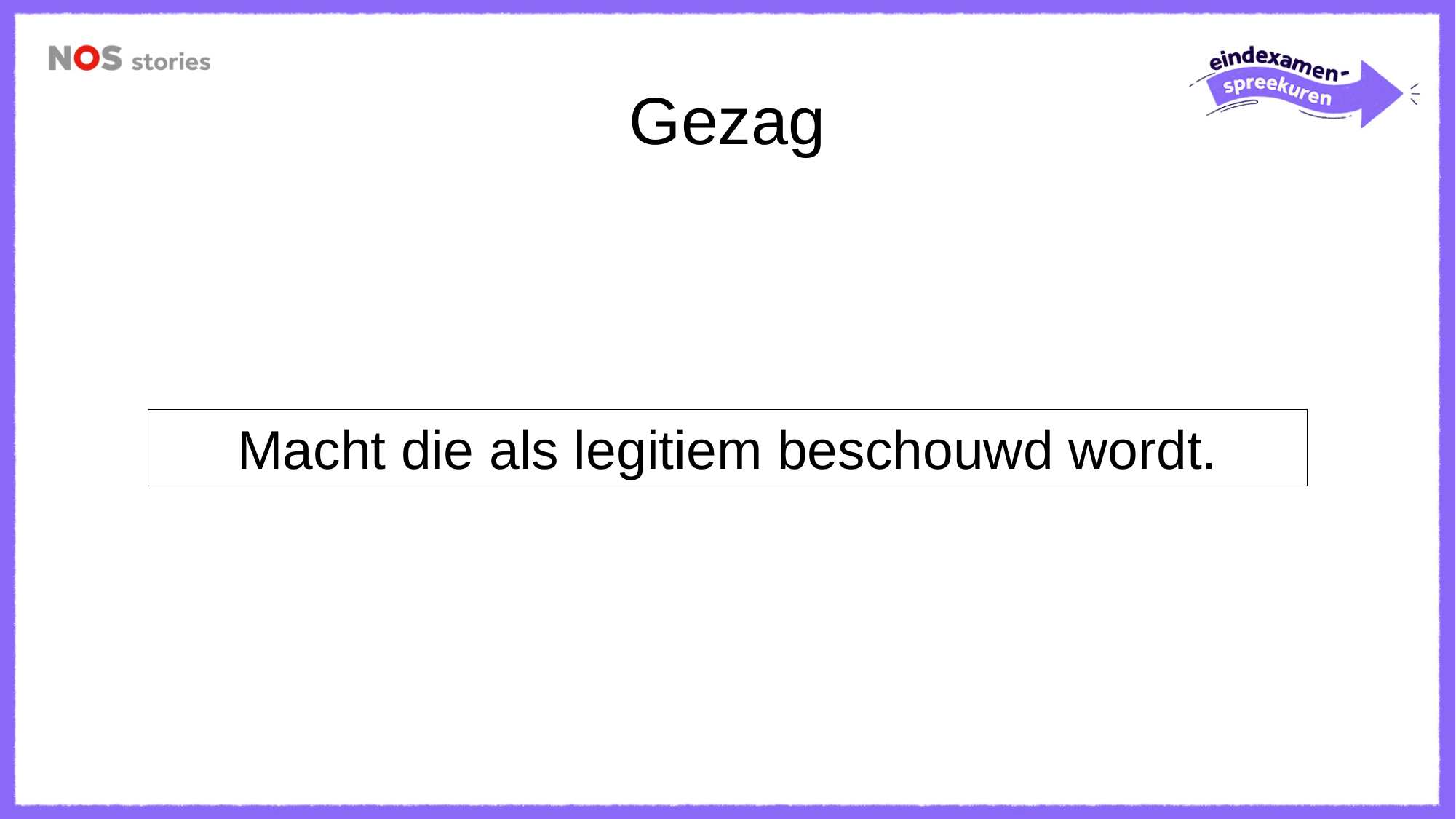

# Gezag
Macht die als legitiem beschouwd wordt.